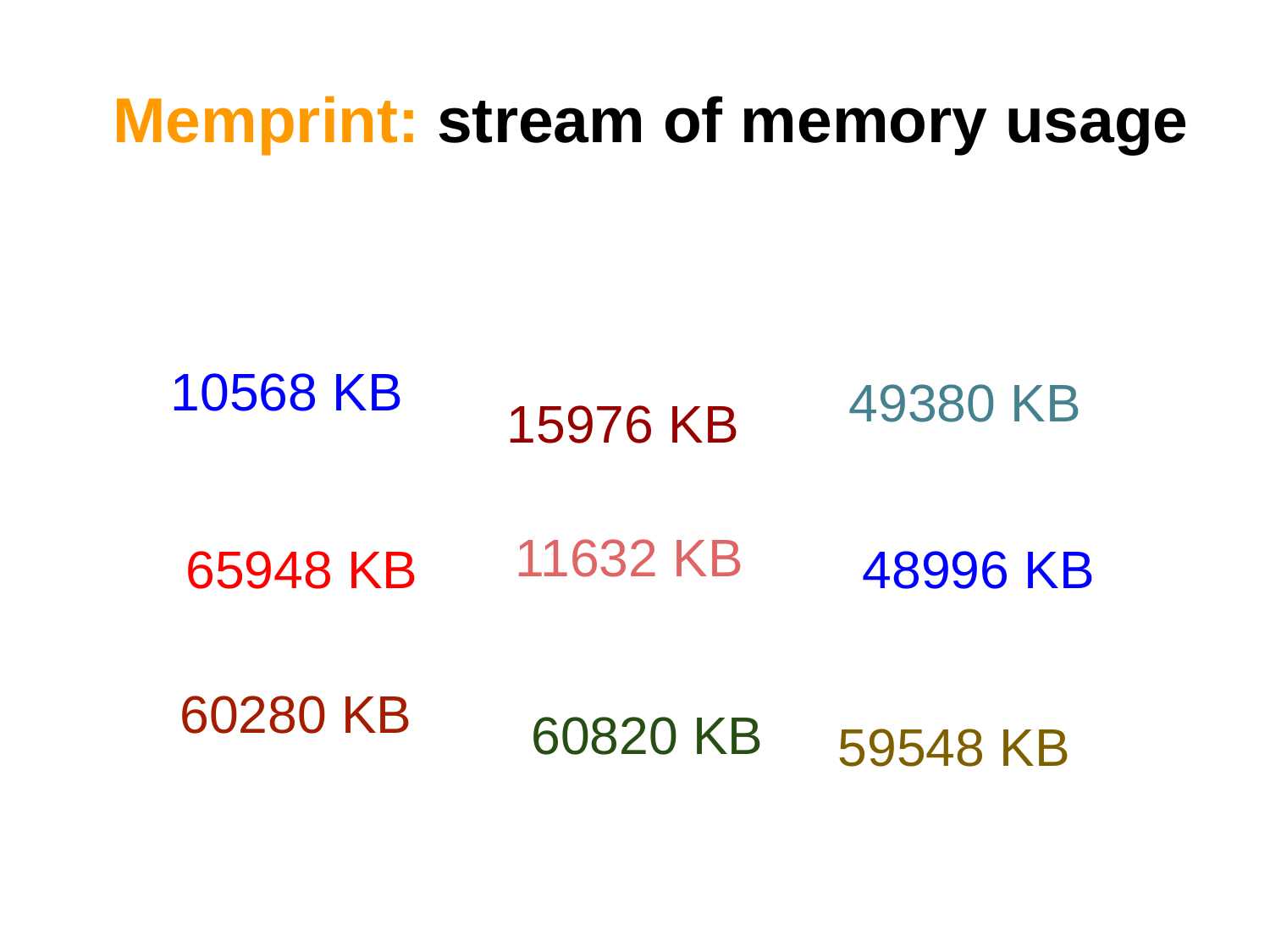

# Memprint: stream of memory usage

10568 KB
49380 KB
15976 KB
11632 KB
65948 KB
48996 KB
60280 KB
60820 KB
59548 KB